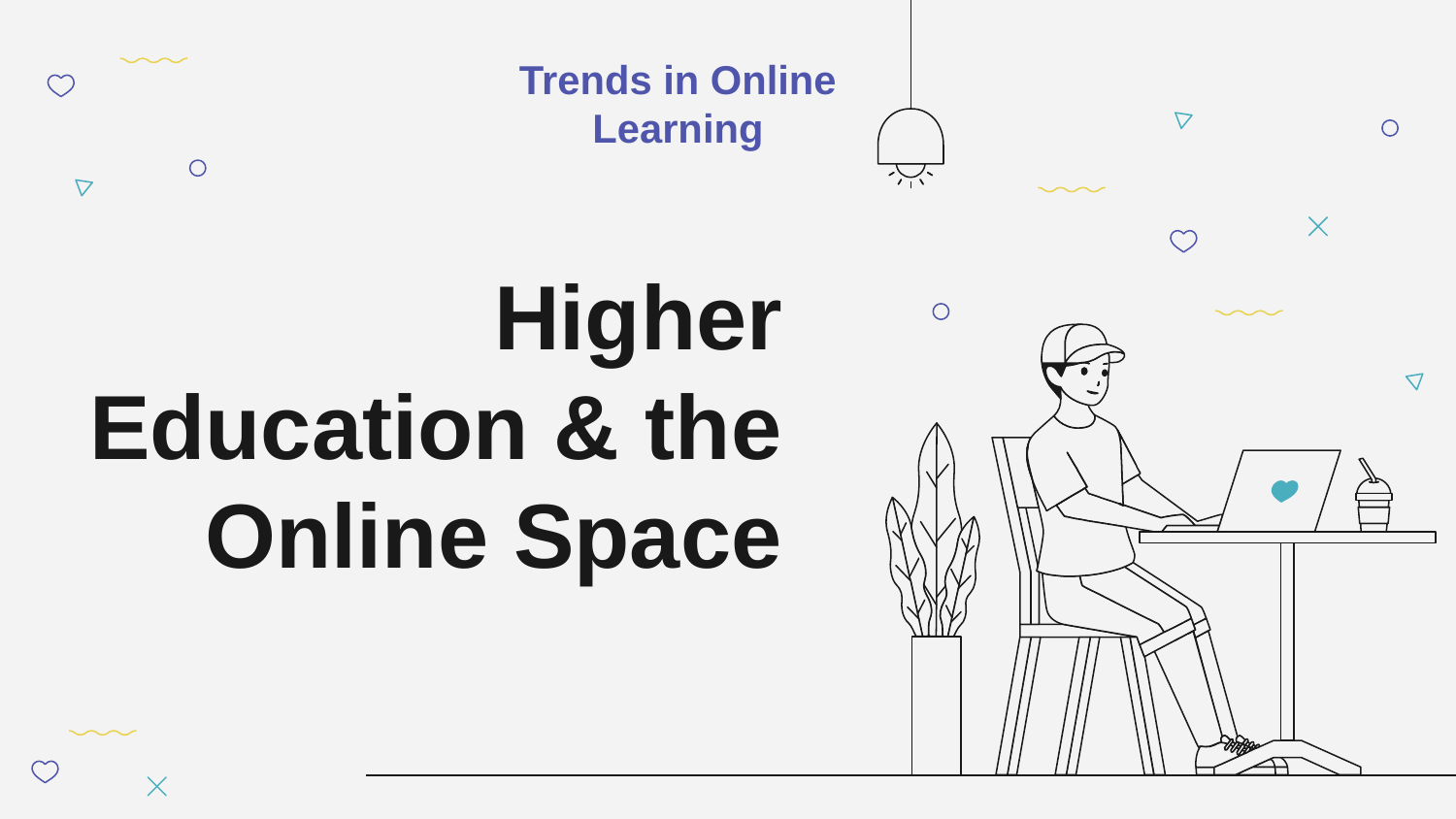

Trends in Online Learning

# Higher Education & the Online Space